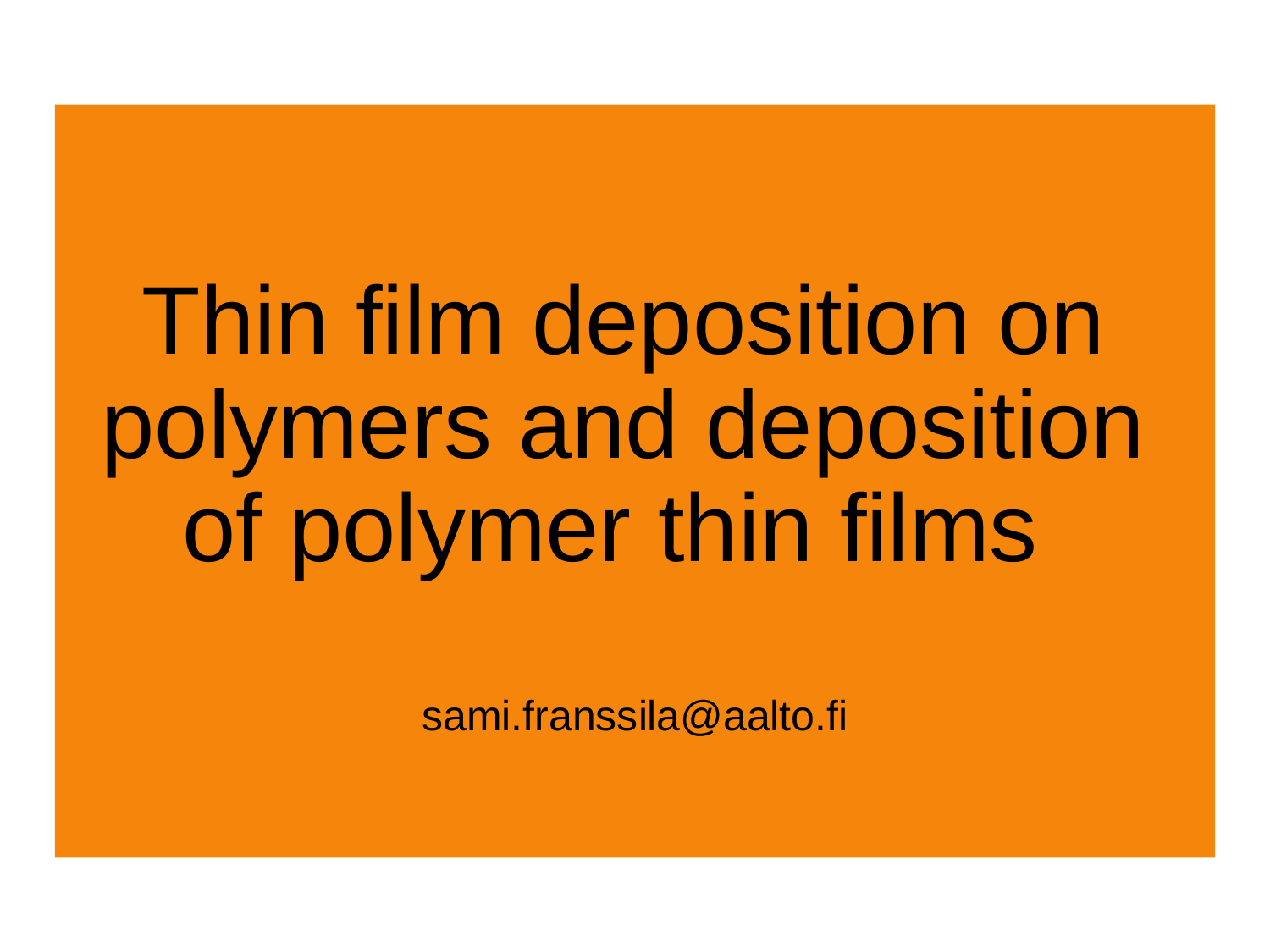

# Thin film deposition on polymers and deposition of polymer thin films
sami.franssila@aalto.fi